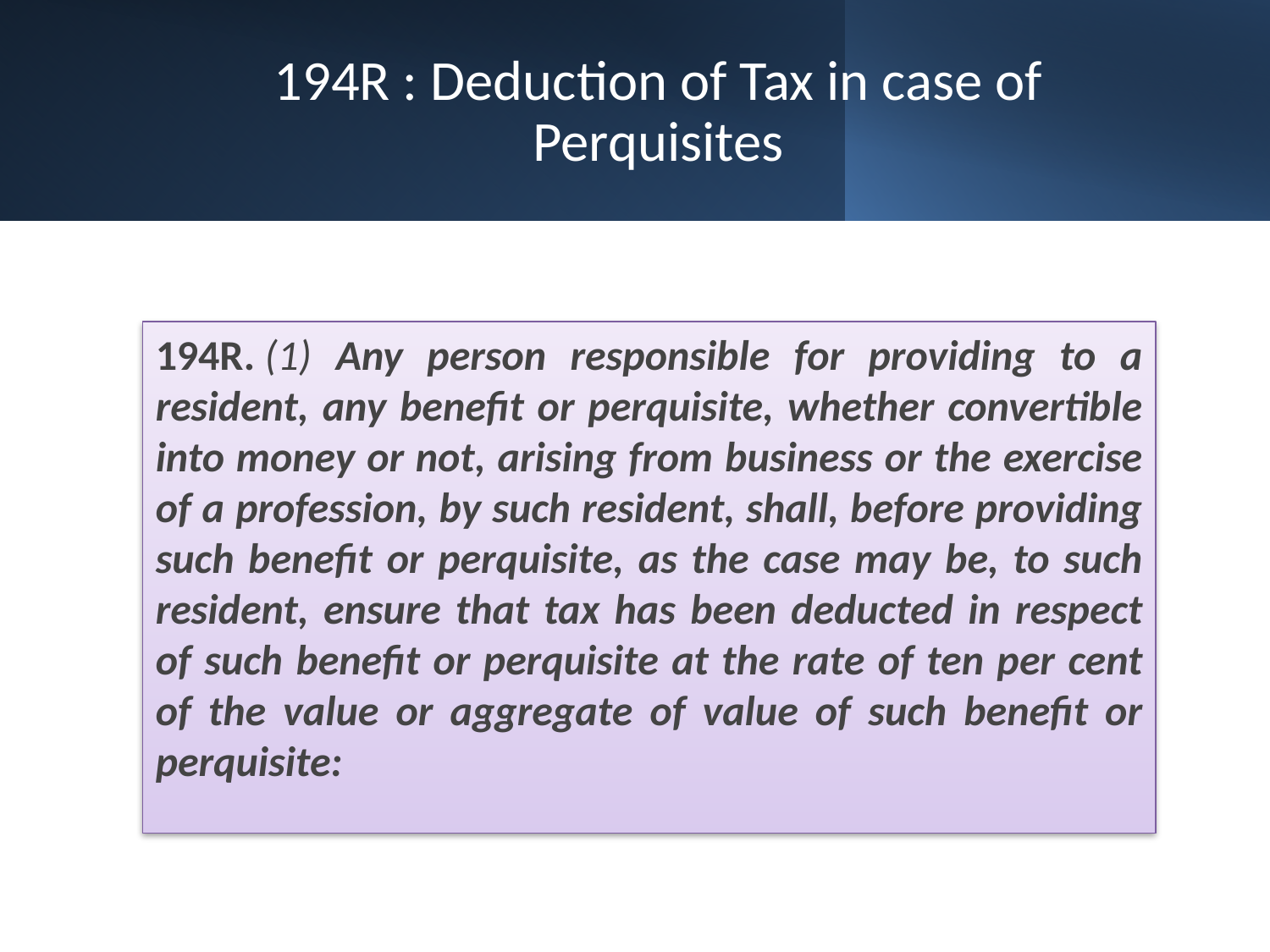

# 194R : Deduction of Tax in case of Perquisites
194R. (1) Any person responsible for providing to a resident, any benefit or perquisite, whether convertible into money or not, arising from business or the exercise of a profession, by such resident, shall, before providing such benefit or perquisite, as the case may be, to such resident, ensure that tax has been deducted in respect of such benefit or perquisite at the rate of ten per cent of the value or aggregate of value of such benefit or perquisite: